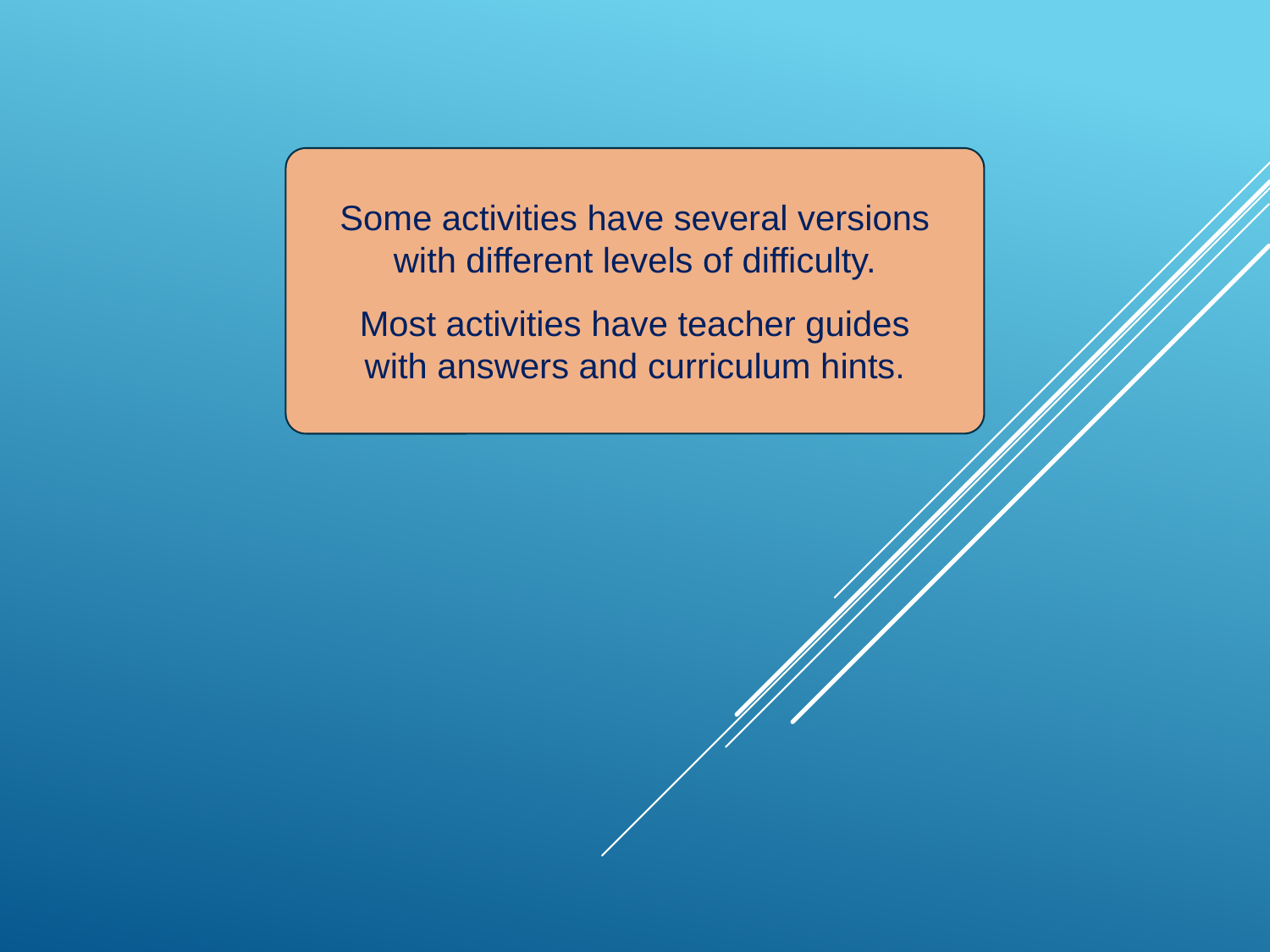

Some activities have several versions
with different levels of difficulty.

Most activities have teacher guides
with answers and curriculum hints.